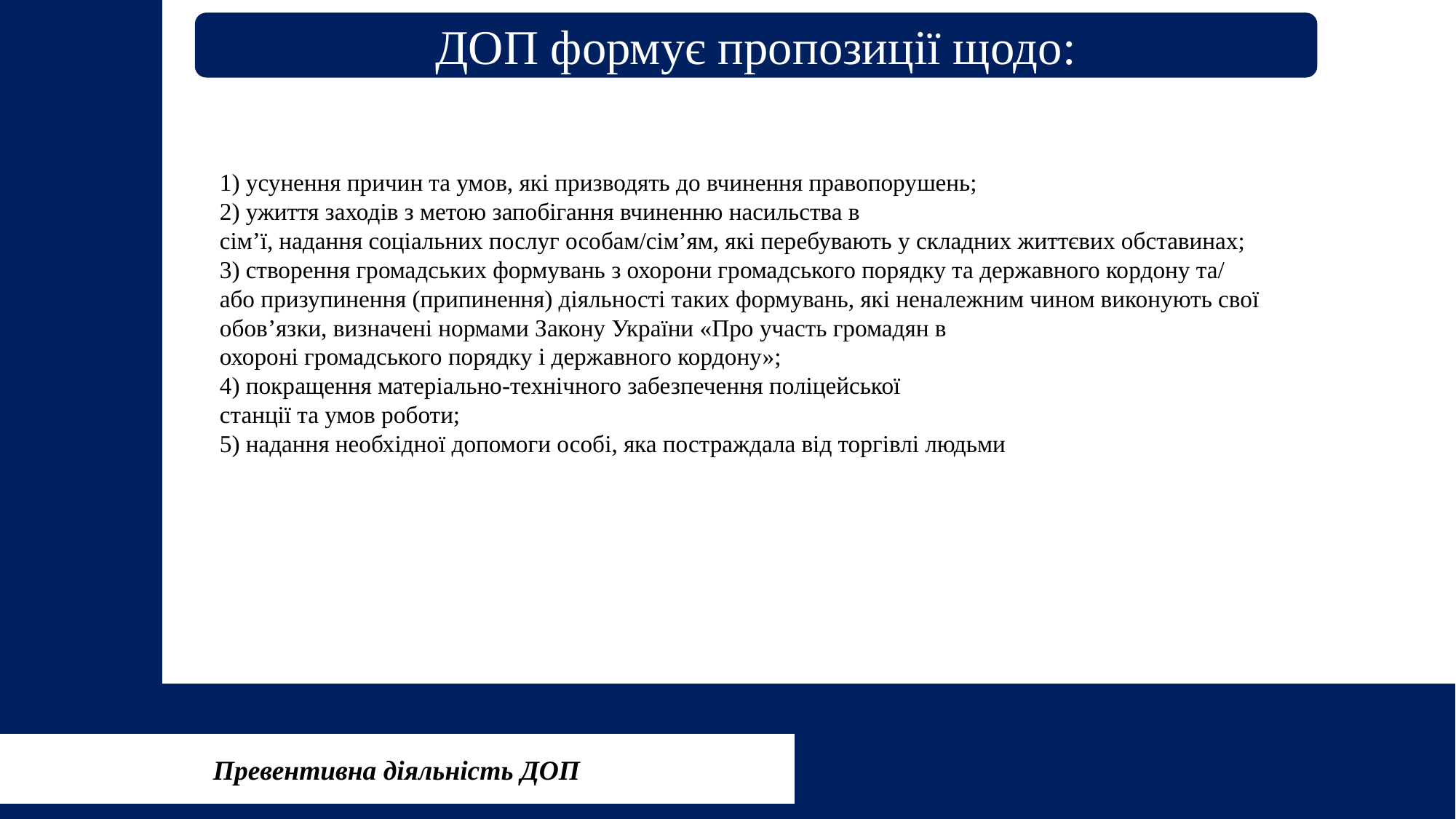

ДОП формує пропозиції щодо:
1) усунення причин та умов, які призводять до вчинення правопорушень;
2) ужиття заходів з метою запобігання вчиненню насильства в
сім’ї, надання соціальних послуг особам/сім’ям, які перебувають у складних життєвих обставинах;
3) створення громадських формувань з охорони громадського порядку та державного кордону та/
або призупинення (припинення) діяльності таких формувань, які неналежним чином виконують свої
обов’язки, визначені нормами Закону України «Про участь громадян в
охороні громадського порядку і державного кордону»;
4) покращення матеріально-технічного забезпечення поліцейської
станції та умов роботи;
5) надання необхідної допомоги особі, яка постраждала від торгівлі людьми

Превентивна діяльність ДОП